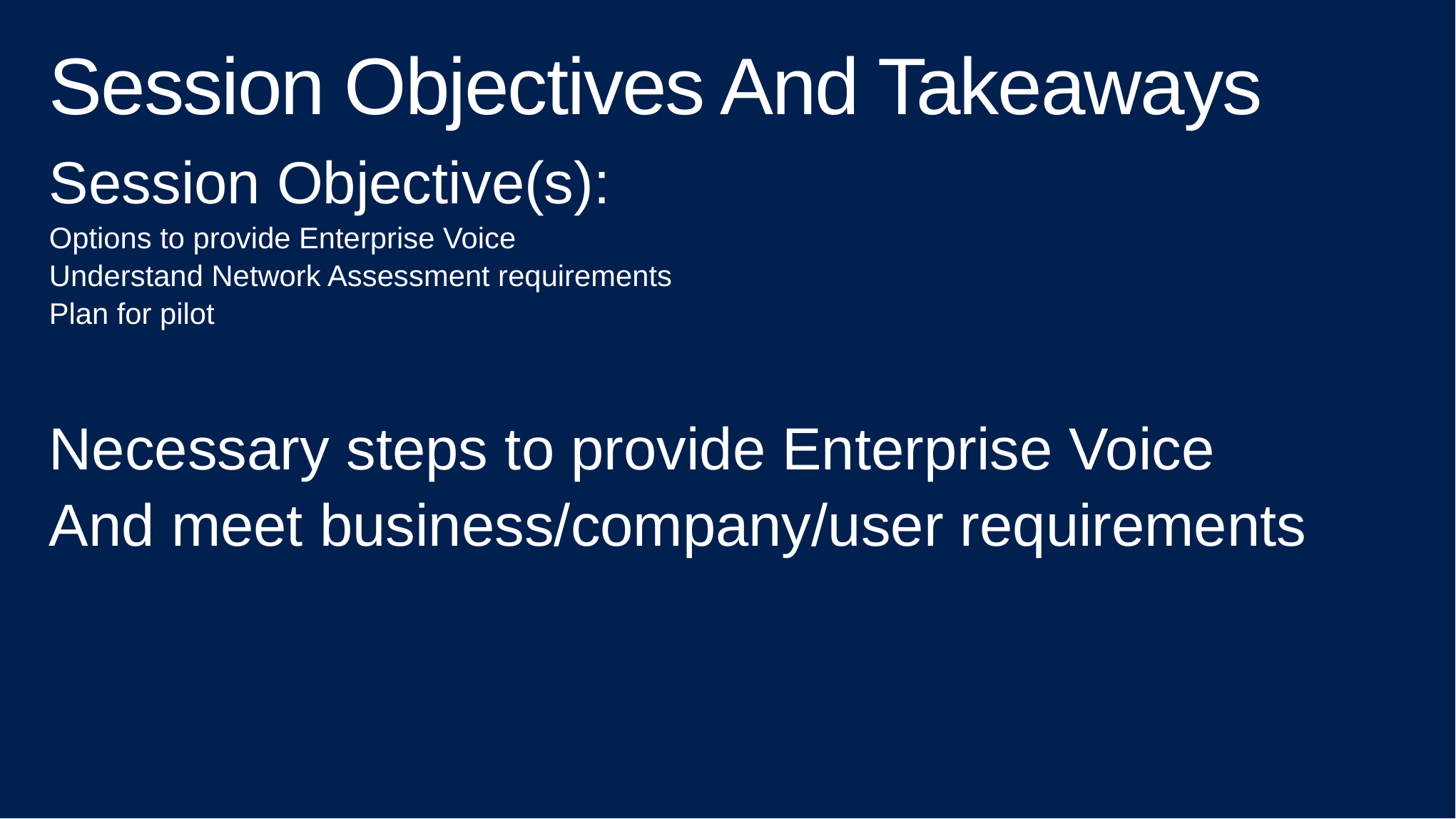

# Session Objectives And Takeaways
Session Objective(s):
Options to provide Enterprise Voice
Understand Network Assessment requirements
Plan for pilot

Necessary steps to provide Enterprise Voice
And meet business/company/user requirements